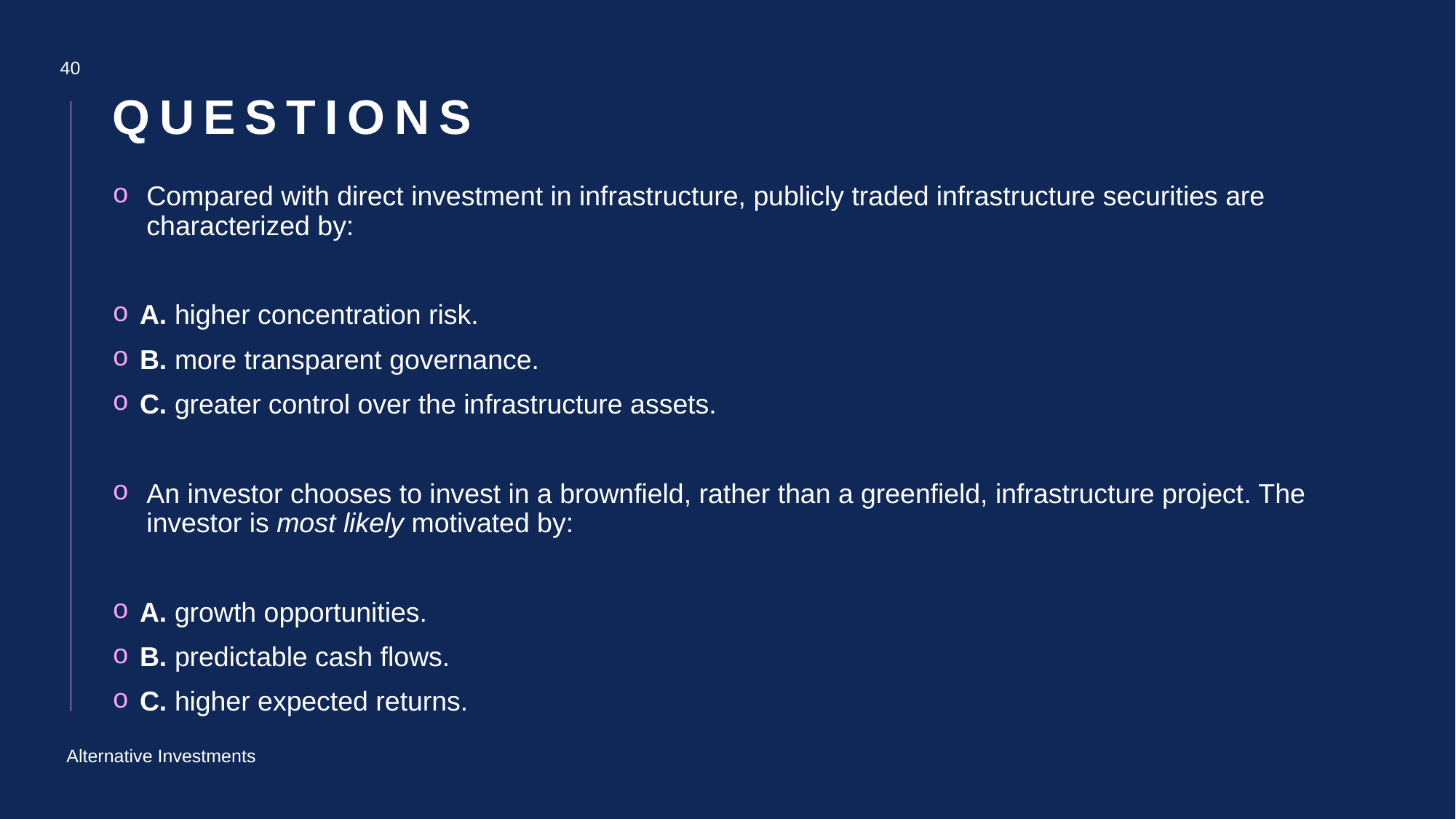

# questions
40
Compared with direct investment in infrastructure, publicly traded infrastructure securities are characterized by:

A. higher concentration risk.
B. more transparent governance.
C. greater control over the infrastructure assets.

An investor chooses to invest in a brownfield, rather than a greenfield, infrastructure project. The investor is most likely motivated by:

A. growth opportunities.
B. predictable cash flows.
C. higher expected returns.
Alternative Investments